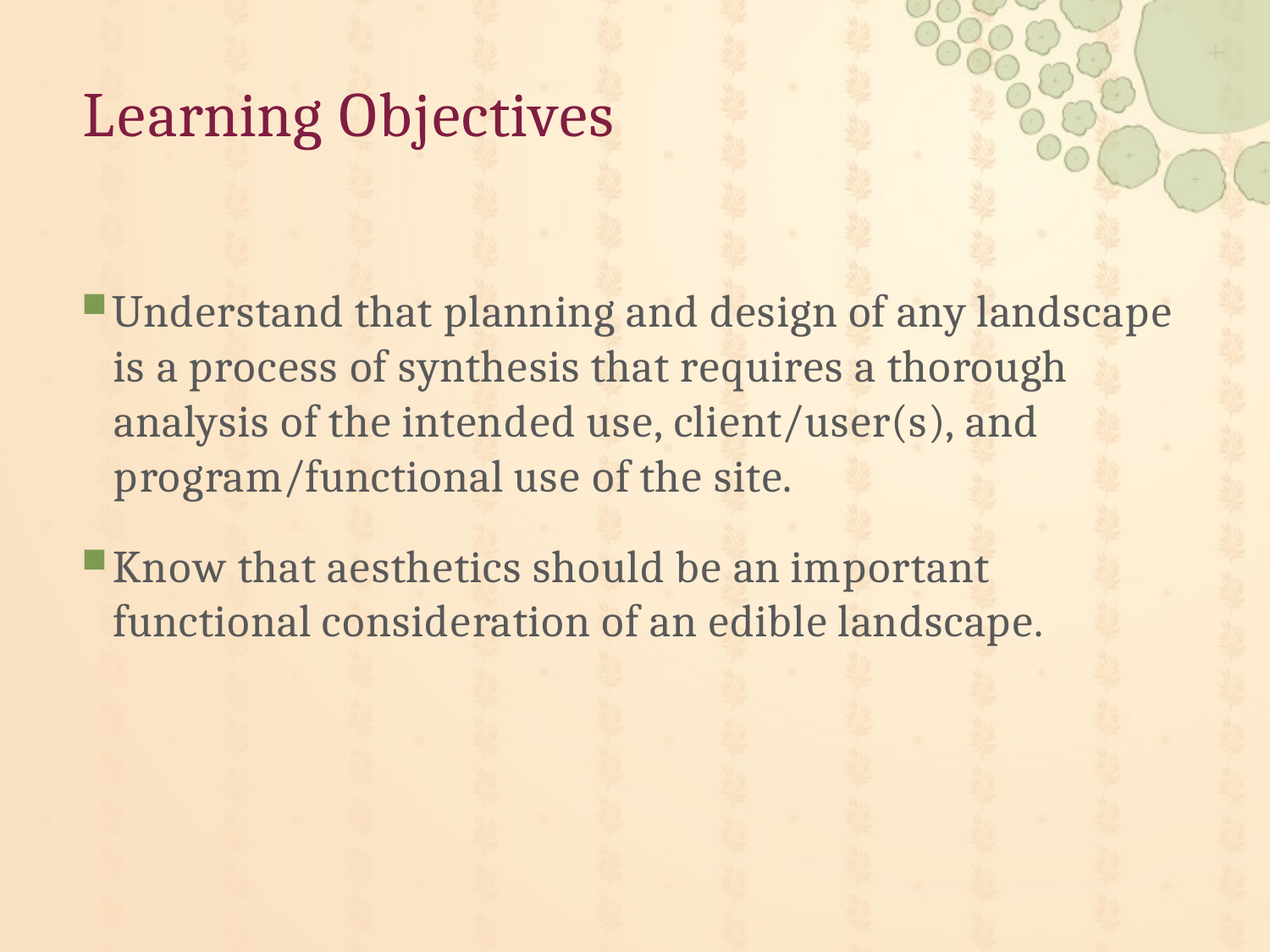

# Learning Objectives
Understand that planning and design of any landscape is a process of synthesis that requires a thorough analysis of the intended use, client/user(s), and program/functional use of the site.
Know that aesthetics should be an important functional consideration of an edible landscape.